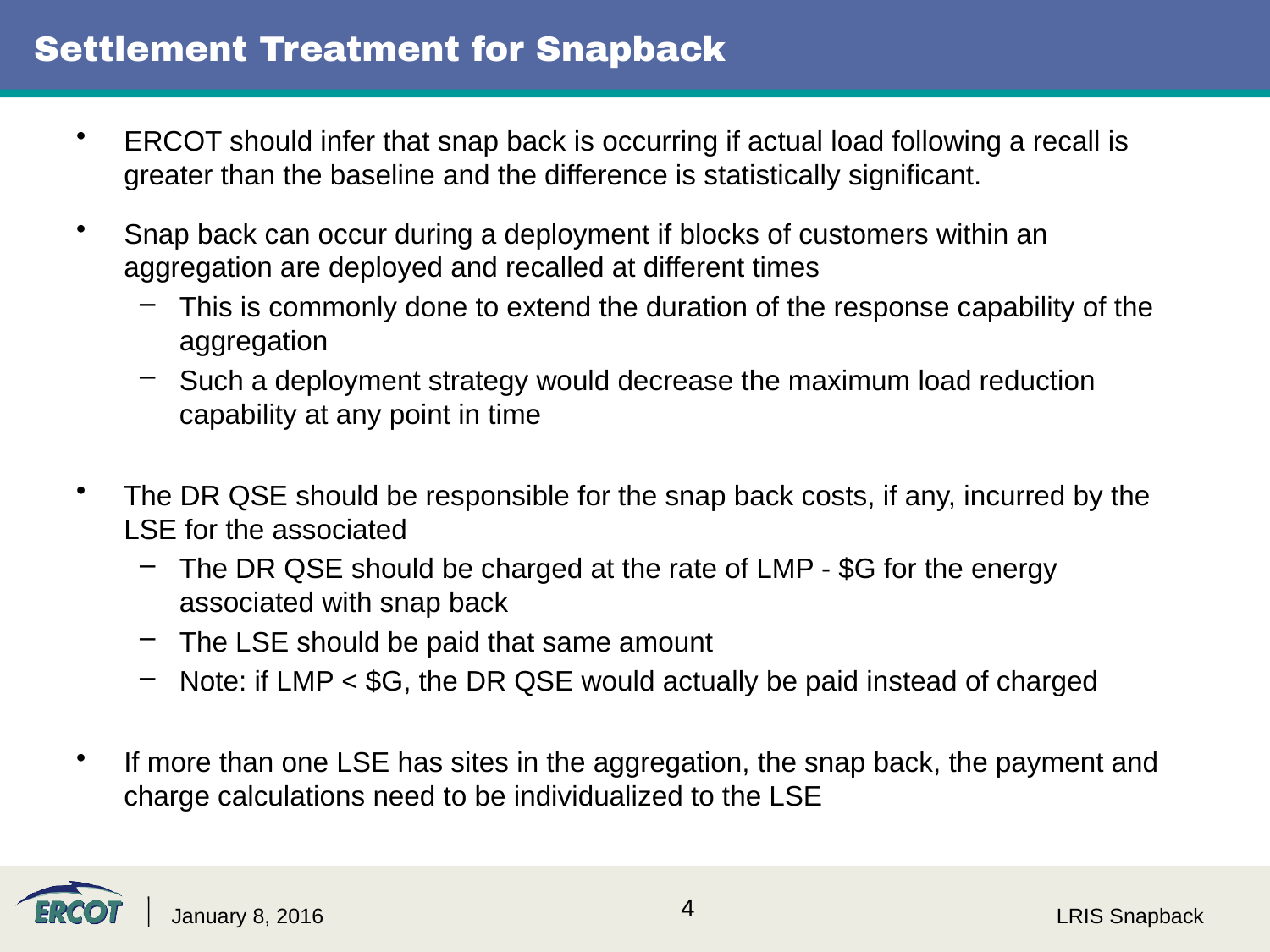

# Settlement Treatment for Snapback
ERCOT should infer that snap back is occurring if actual load following a recall is greater than the baseline and the difference is statistically significant.

Snap back can occur during a deployment if blocks of customers within an aggregation are deployed and recalled at different times
This is commonly done to extend the duration of the response capability of the aggregation
Such a deployment strategy would decrease the maximum load reduction capability at any point in time

The DR QSE should be responsible for the snap back costs, if any, incurred by the LSE for the associated
The DR QSE should be charged at the rate of LMP - $G for the energy associated with snap back
The LSE should be paid that same amount
Note: if LMP < $G, the DR QSE would actually be paid instead of charged

If more than one LSE has sites in the aggregation, the snap back, the payment and charge calculations need to be individualized to the LSE

January 8, 2016
LRIS Snapback